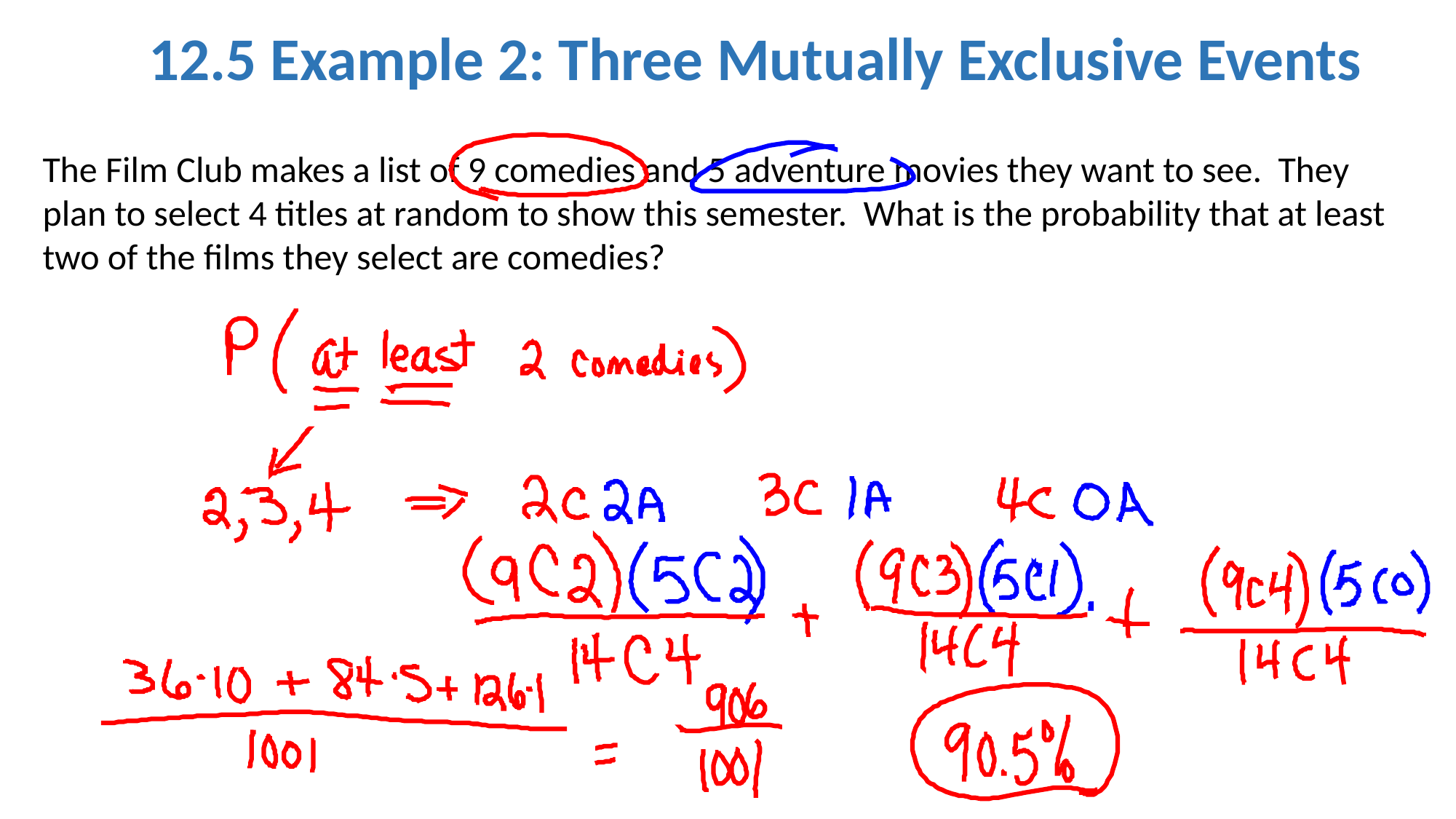

12.5 Example 2: Three Mutually Exclusive Events

The Film Club makes a list of 9 comedies and 5 adventure movies they want to see.  They plan to select 4 titles at random to show this semester.  What is the probability that at least two of the films they select are comedies?